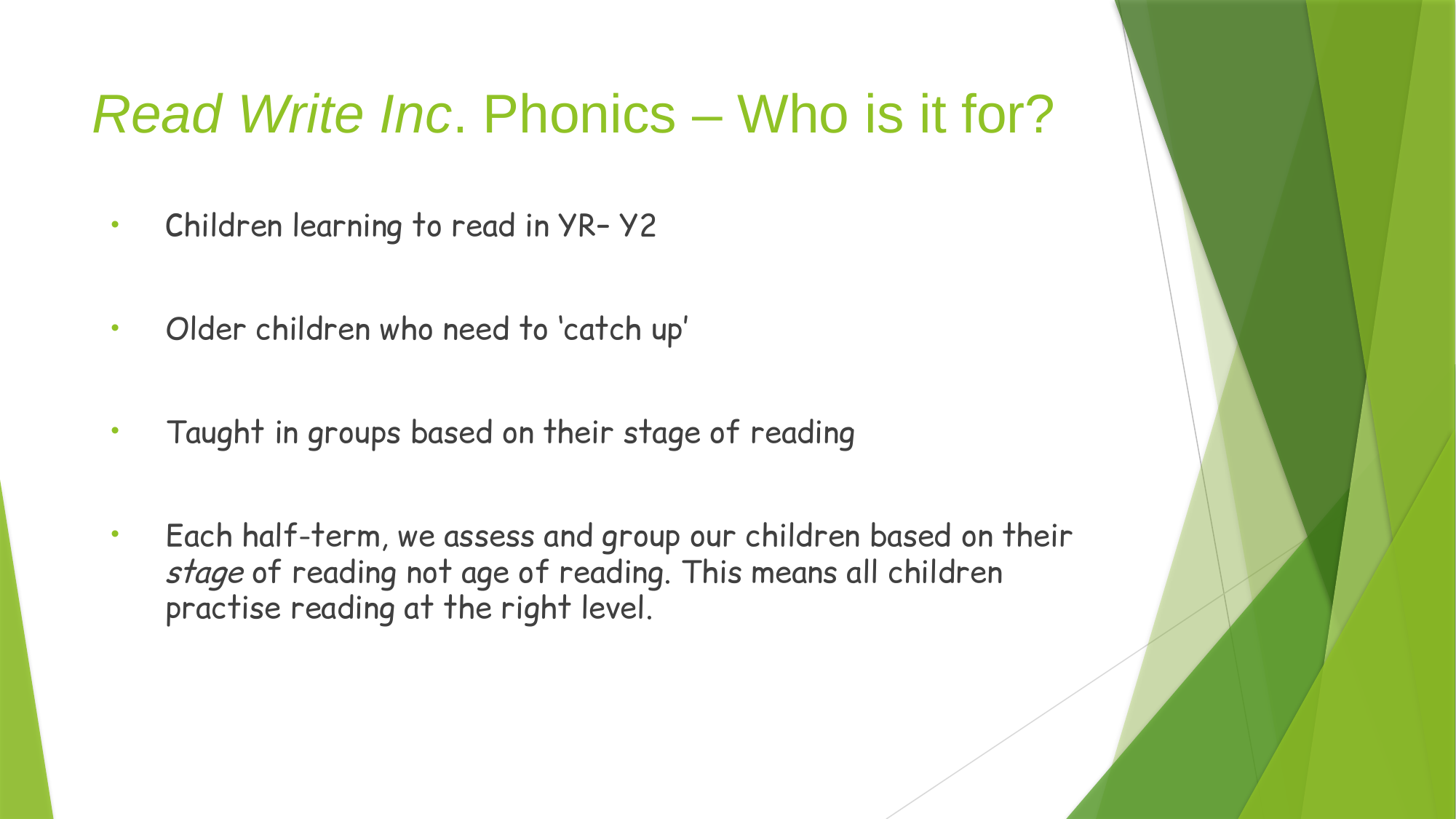

# Read Write Inc. Phonics – Who is it for?
Children learning to read in YR– Y2

Older children who need to ‘catch up’

Taught in groups based on their stage of reading

Each half-term, we assess and group our children based on their stage of reading not age of reading. This means all children practise reading at the right level.